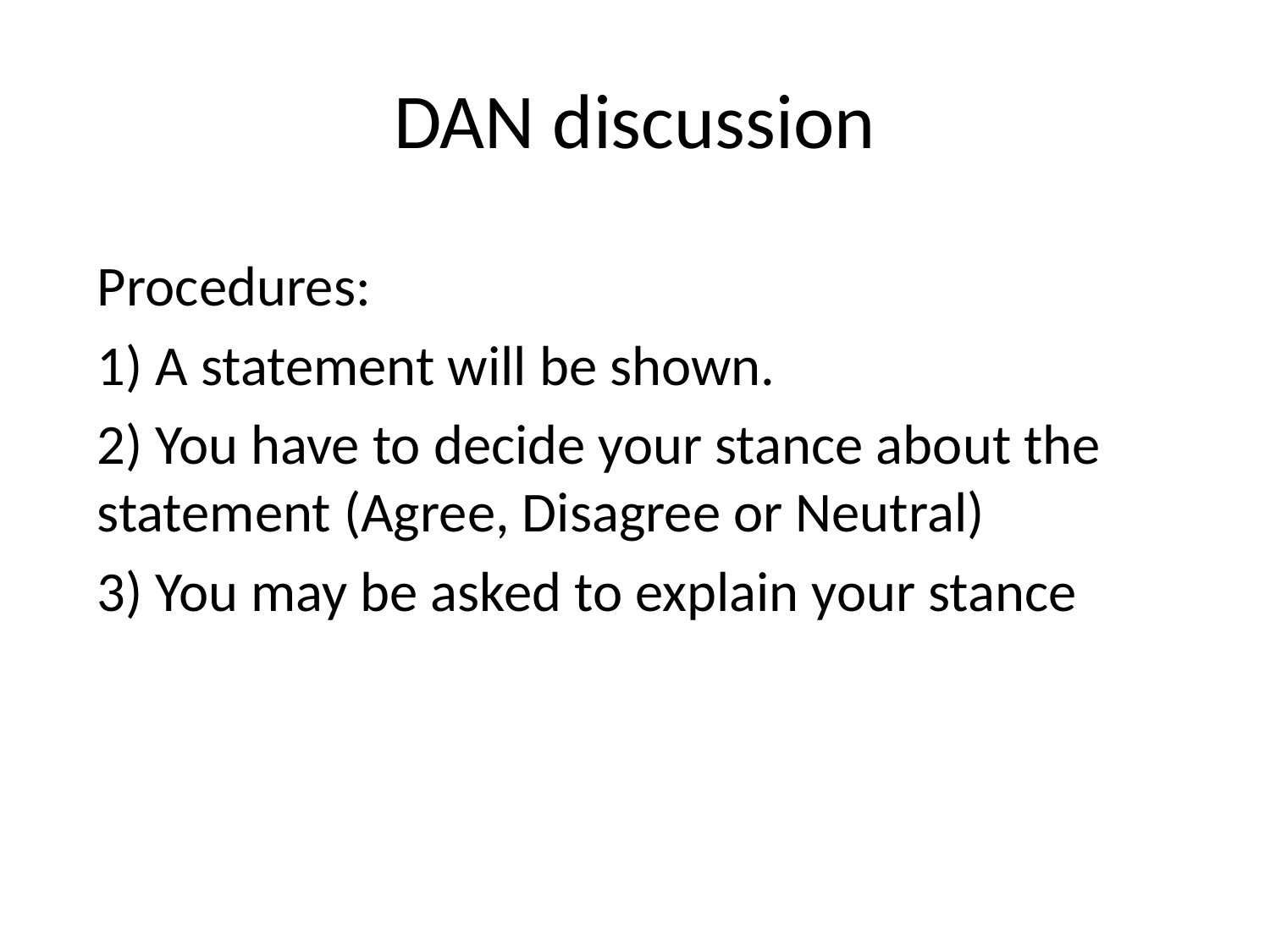

# DAN discussion
Procedures:
1) A statement will be shown.
2) You have to decide your stance about the statement (Agree, Disagree or Neutral)
3) You may be asked to explain your stance